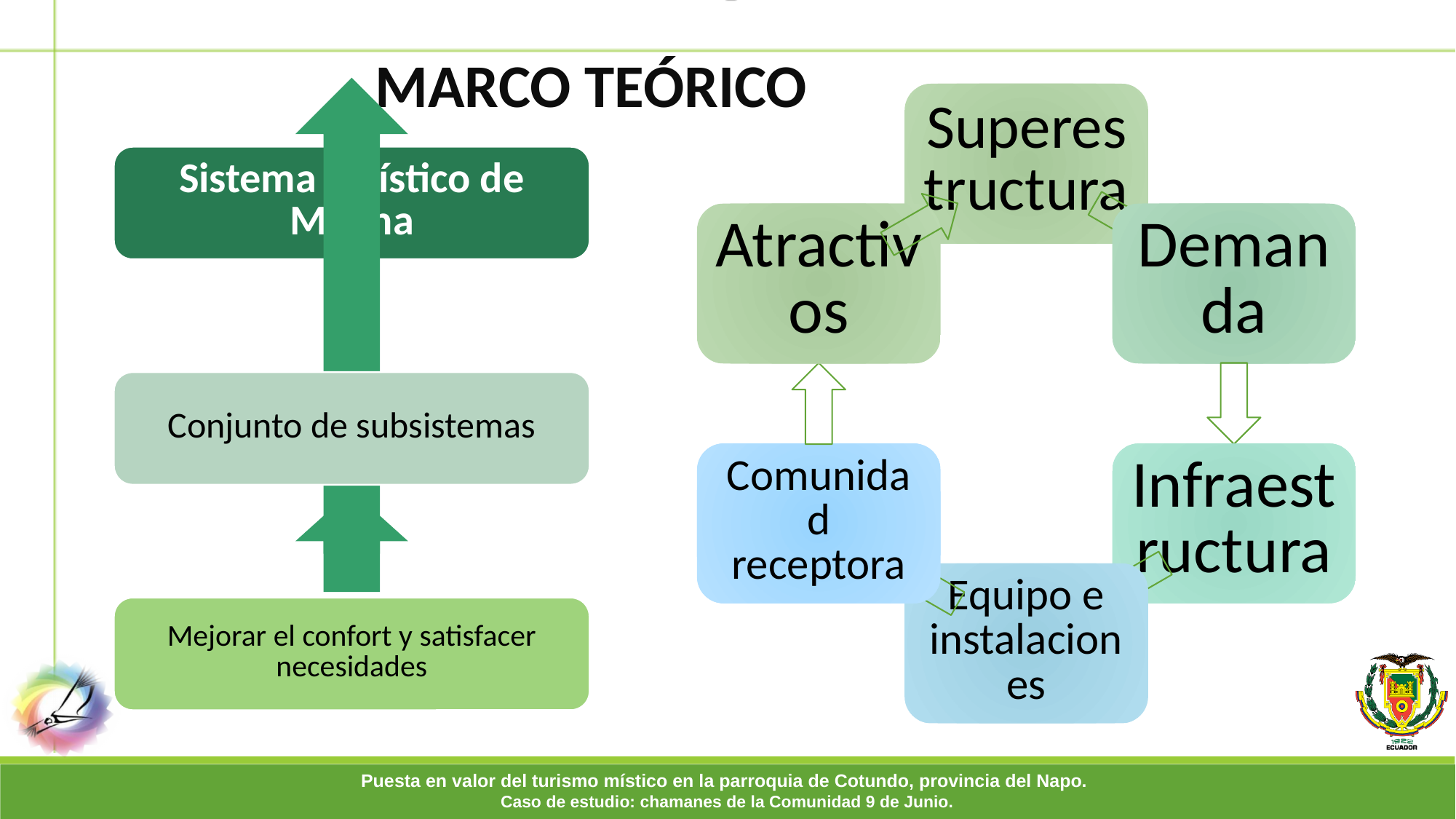

MARCO TEÓRICO
Superestructura
Infraestructura
Equipo e instalaciones
Comunidad receptora
Atractivos
Demanda
Sistema turístico de Molina
Conjunto de subsistemas
Mejorar el confort y satisfacer necesidades
Puesta en valor del turismo místico en la parroquia de Cotundo, provincia del Napo.
Caso de estudio: chamanes de la Comunidad 9 de Junio.